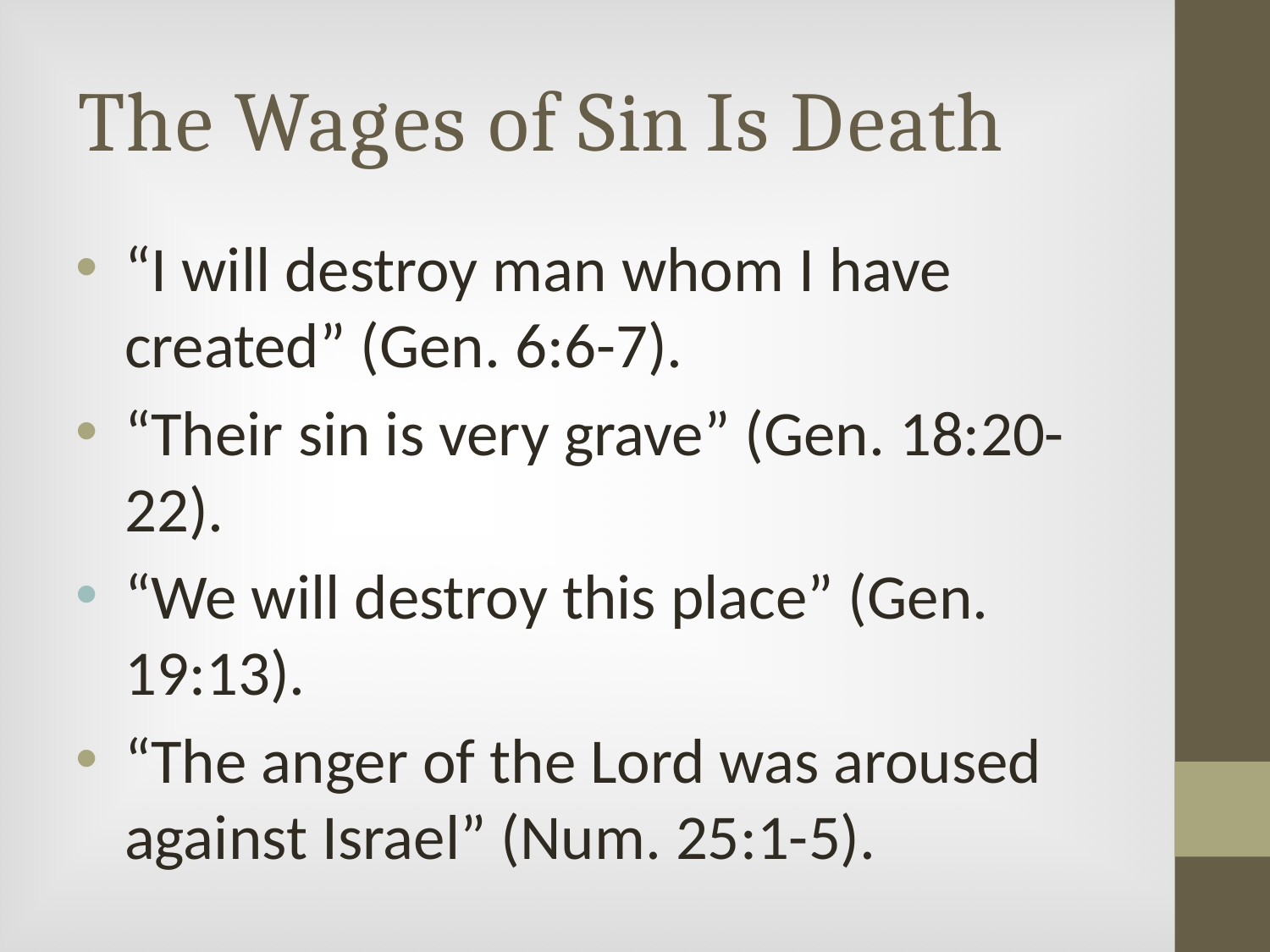

# The Wages of Sin Is Death
“I will destroy man whom I have created” (Gen. 6:6-7).
“Their sin is very grave” (Gen. 18:20-22).
“We will destroy this place” (Gen. 19:13).
“The anger of the Lord was aroused against Israel” (Num. 25:1-5).